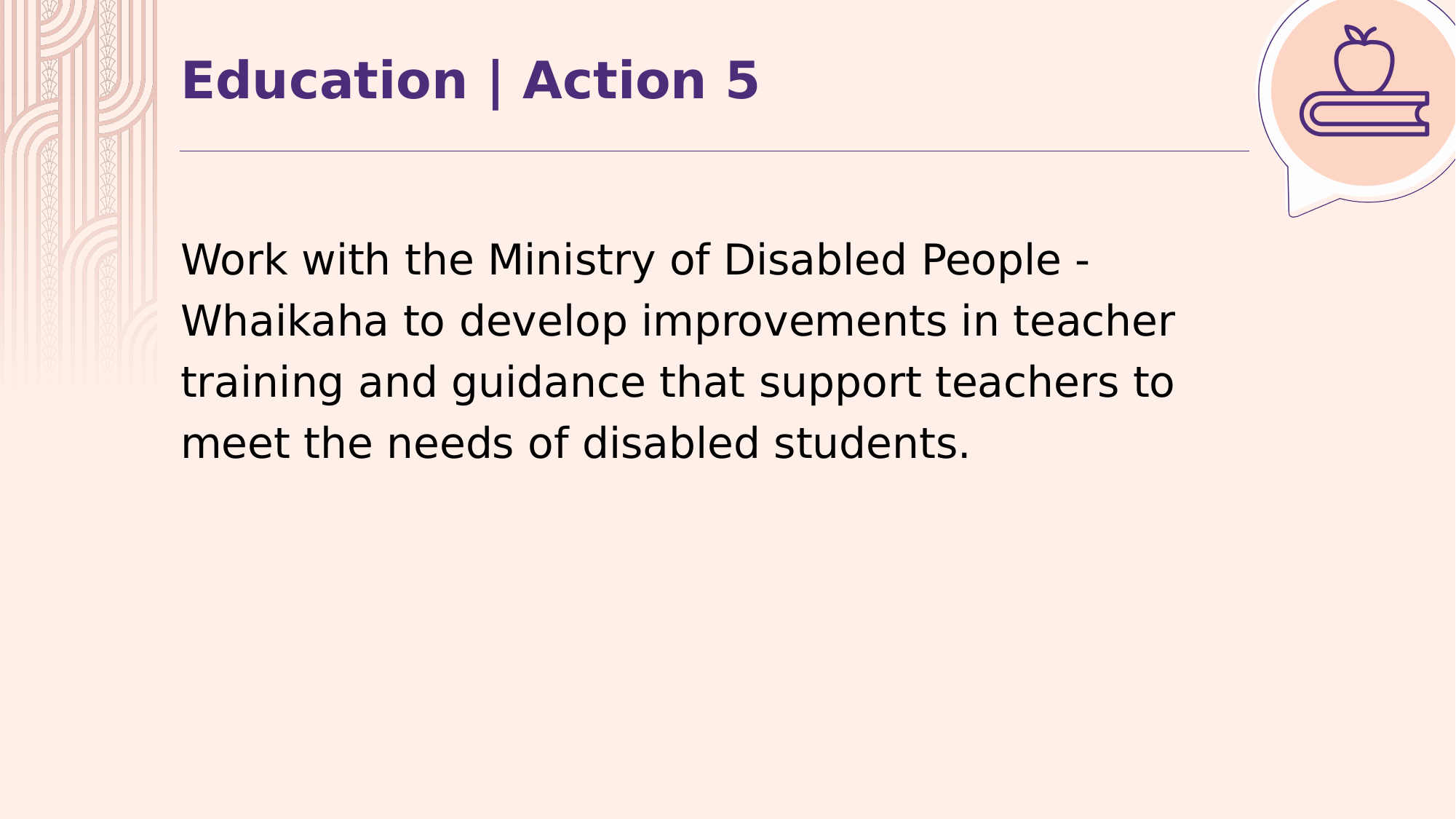

# Education | Action 5
Work with the Ministry of Disabled People - Whaikaha to develop improvements in teacher training and guidance that support teachers to meet the needs of disabled students.